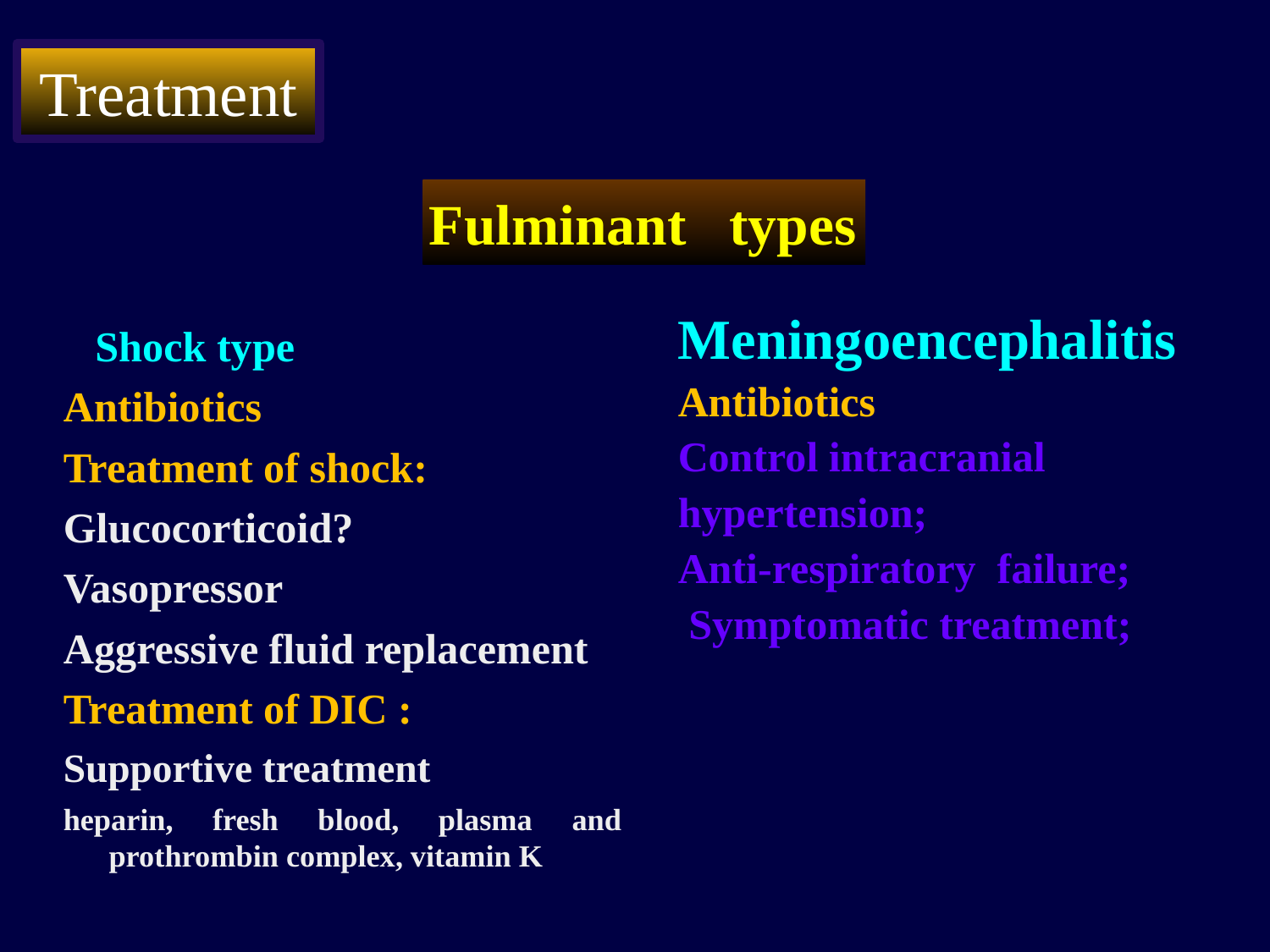

Treatment
Fulminant   types
Meningoencephalitis
   Shock type
Antibiotics
Treatment of shock:
Glucocorticoid?
Vasopressor
Aggressive fluid replacement
Treatment of DIC :
Supportive treatment
heparin, fresh blood, plasma and prothrombin complex, vitamin K
Antibiotics
Control intracranial hypertension;
Anti-respiratory  failure;
 Symptomatic treatment;